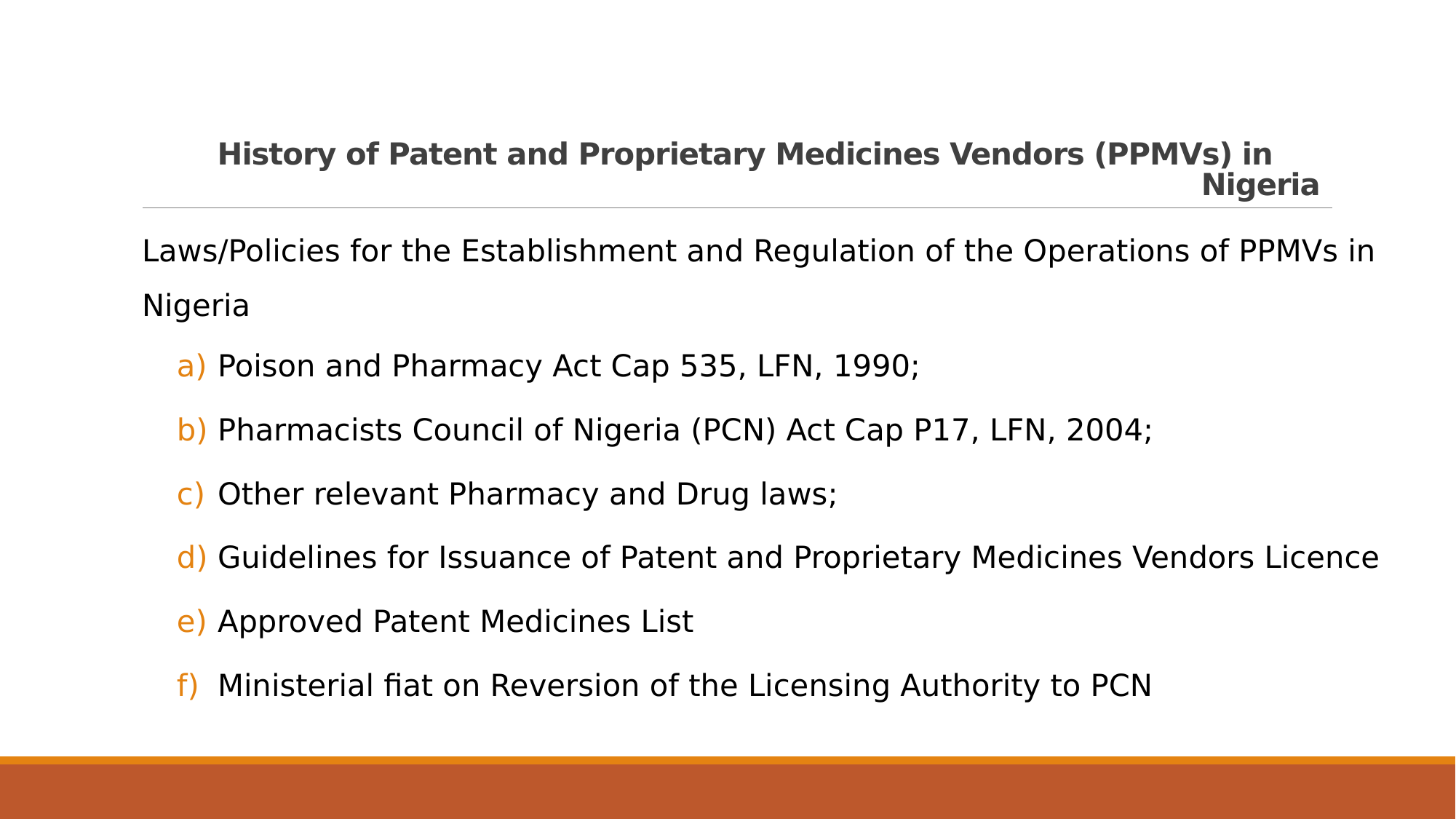

# History of Patent and Proprietary Medicines Vendors (PPMVs) in      Nigeria
Laws/Policies for the Establishment and Regulation of the Operations of PPMVs in Nigeria
Poison and Pharmacy Act Cap 535, LFN, 1990;
Pharmacists Council of Nigeria (PCN) Act Cap P17, LFN, 2004;
Other relevant Pharmacy and Drug laws;
Guidelines for Issuance of Patent and Proprietary Medicines Vendors Licence
Approved Patent Medicines List
Ministerial fiat on Reversion of the Licensing Authority to PCN